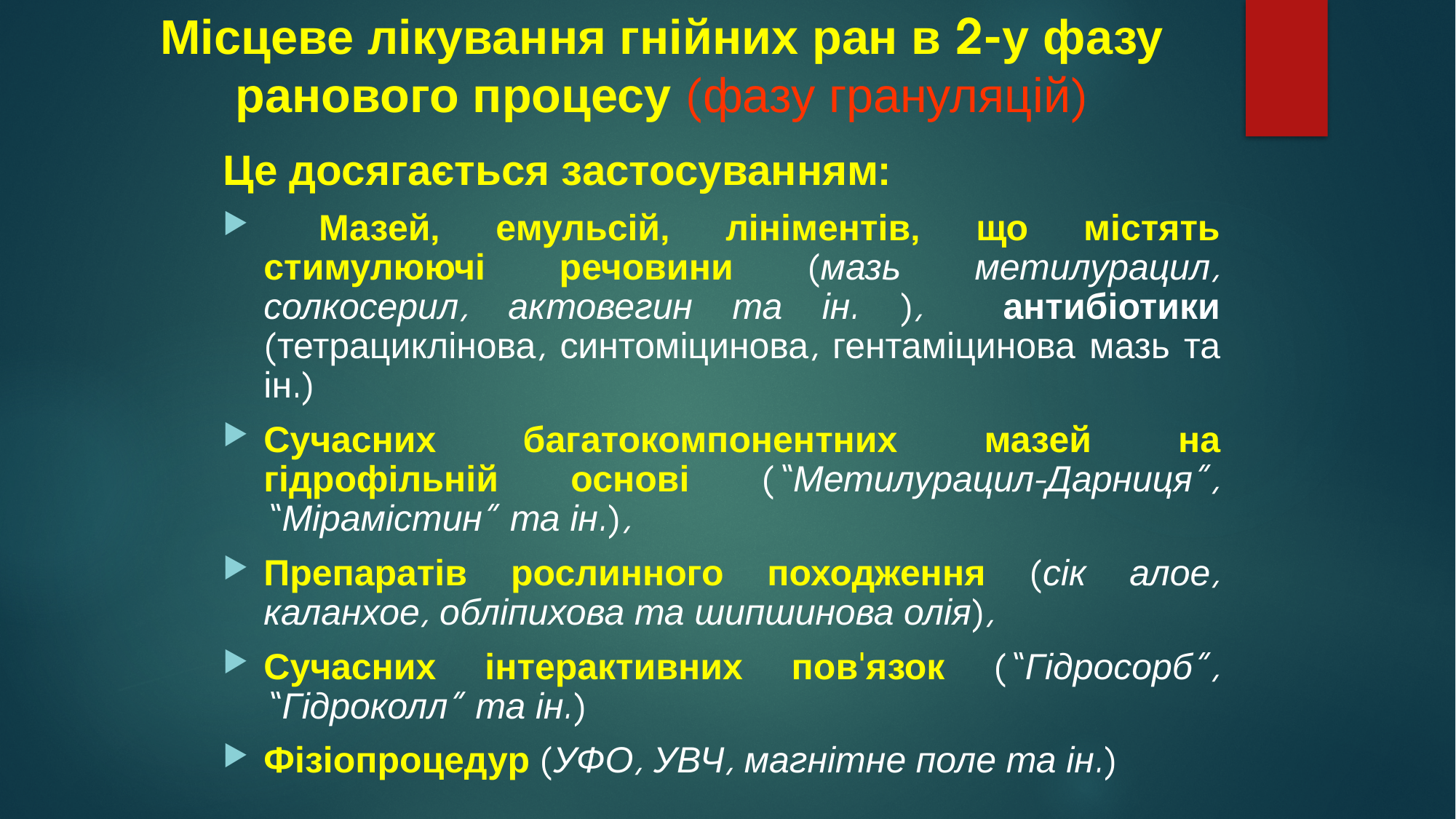

# Місцеве лікування гнійних ран в 2-у фазу ранового процесу (фазу грануляцій)
Це досягається застосуванням:
 Мазей, емульсій, лініментів, що містять стимулюючі речовини (мазь метилурацил, солкосерил, актовегин та ін. ),  антибіотики (тетрациклінова, синтоміцинова, гентаміцинова мазь та ін.)
Сучасних багатокомпонентних мазей на гідрофільній основі (“Метилурацил-Дарниця”, “Мірамістин” та ін.),
Препаратів рослинного походження (сік алое, каланхое, обліпихова та шипшинова олія),
Сучасних інтерактивних пов'язок (“Гідросорб”, “Гідроколл” та ін.)
Фізіопроцедур (УФО, УВЧ, магнітне поле та ін.)